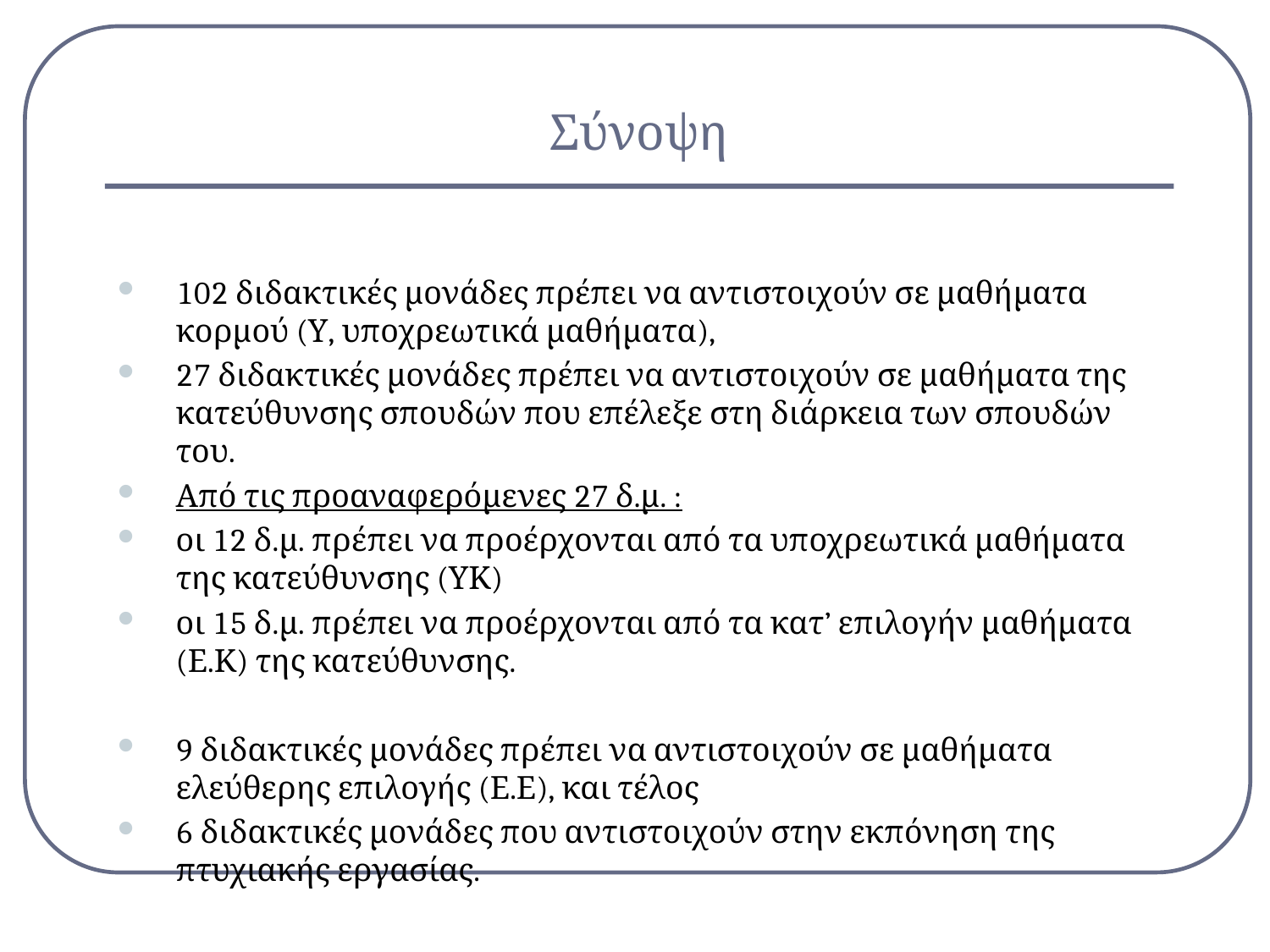

# Σύνοψη
102 διδακτικές μονάδες πρέπει να αντιστοιχούν σε μαθήματα κορμού (Υ, υποχρεωτικά μαθήματα),
27 διδακτικές μονάδες πρέπει να αντιστοιχούν σε μαθήματα της κατεύθυνσης σπουδών που επέλεξε στη διάρκεια των σπουδών του.
Από τις προαναφερόμενες 27 δ.μ. :
οι 12 δ.μ. πρέπει να προέρχονται από τα υποχρεωτικά μαθήματα της κατεύθυνσης (ΥΚ)
οι 15 δ.μ. πρέπει να προέρχονται από τα κατ’ επιλογήν μαθήματα (Ε.Κ) της κατεύθυνσης.

9 διδακτικές μονάδες πρέπει να αντιστοιχούν σε μαθήματα ελεύθερης επιλογής (Ε.Ε), και τέλος
6 διδακτικές μονάδες που αντιστοιχούν στην εκπόνηση της πτυχιακής εργασίας.